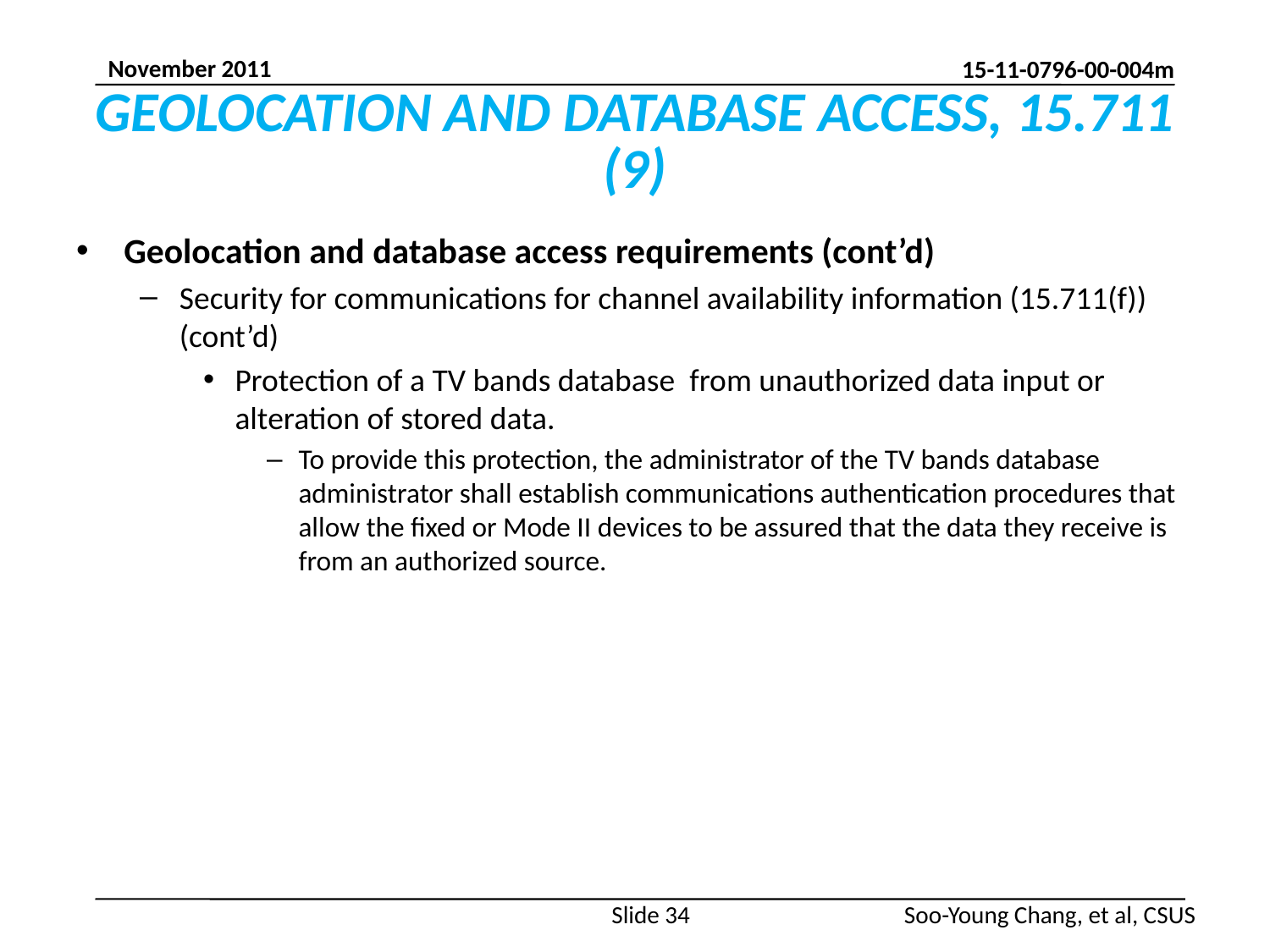

# GEOLOCATION AND DATABASE ACCESS, 15.711 (9)
Geolocation and database access requirements (cont’d)
Security for communications for channel availability information (15.711(f)) (cont’d)
Protection of a TV bands database  from unauthorized data input or alteration of stored data.
To provide this protection, the administrator of the TV bands database administrator shall establish communications authentication procedures that allow the fixed or Mode II devices to be assured that the data they receive is from an authorized source.
Slide 34